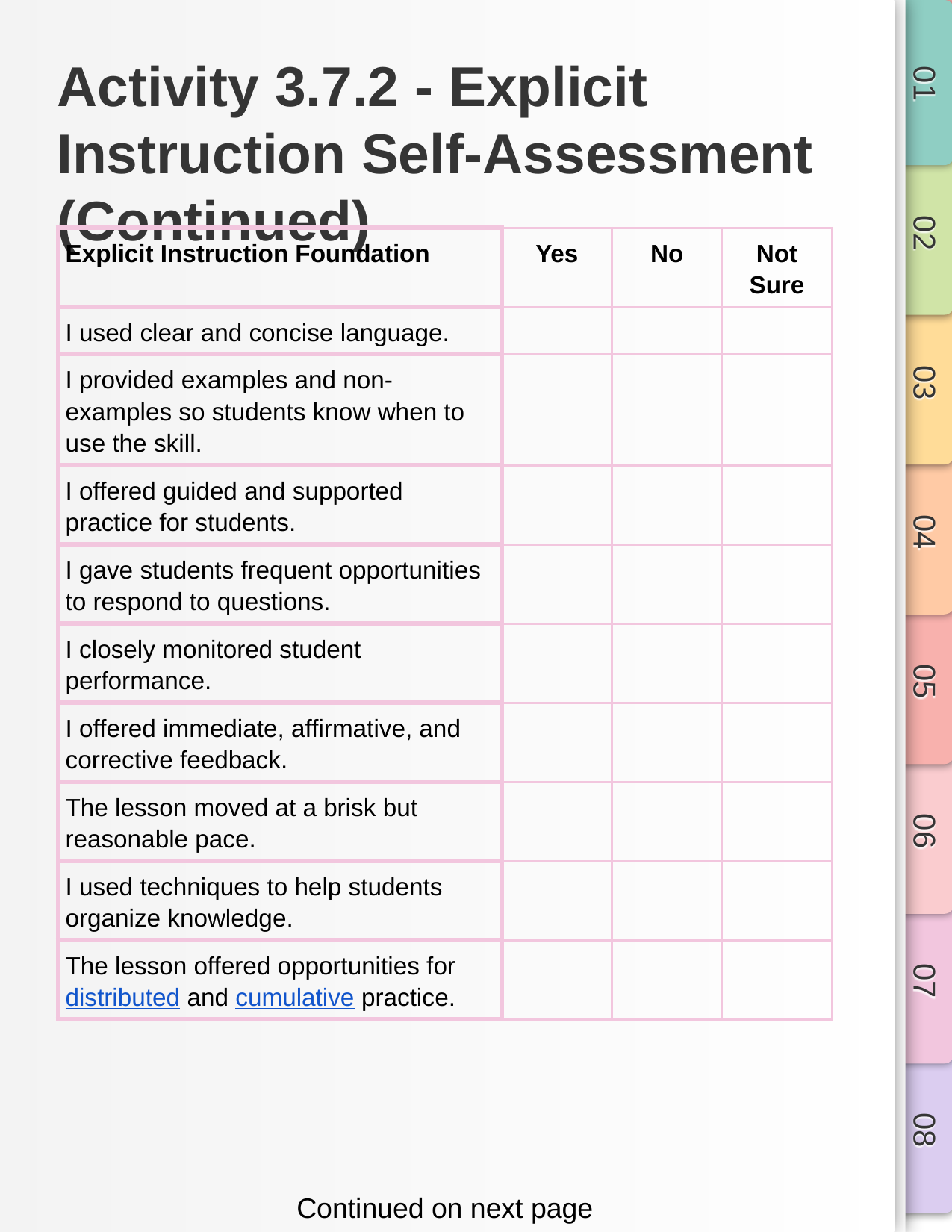

# Activity 3.7.2 - Explicit Instruction Self-Assessment (Continued)

| Explicit Instruction Foundation | Yes | No | Not Sure |
| --- | --- | --- | --- |
| I used clear and concise language. |  |  |  |
| I provided examples and non-examples so students know when to use the skill. |  |  |  |
| I offered guided and supported practice for students. |  |  |  |
| I gave students frequent opportunities to respond to questions. |  |  |  |
| I closely monitored student performance. |  |  |  |
| I offered immediate, affirmative, and corrective feedback. |  |  |  |
| The lesson moved at a brisk but reasonable pace. |  |  |  |
| I used techniques to help students organize knowledge. |  |  |  |
| The lesson offered opportunities for distributed and cumulative practice. |  |  |  |

Continued on next page